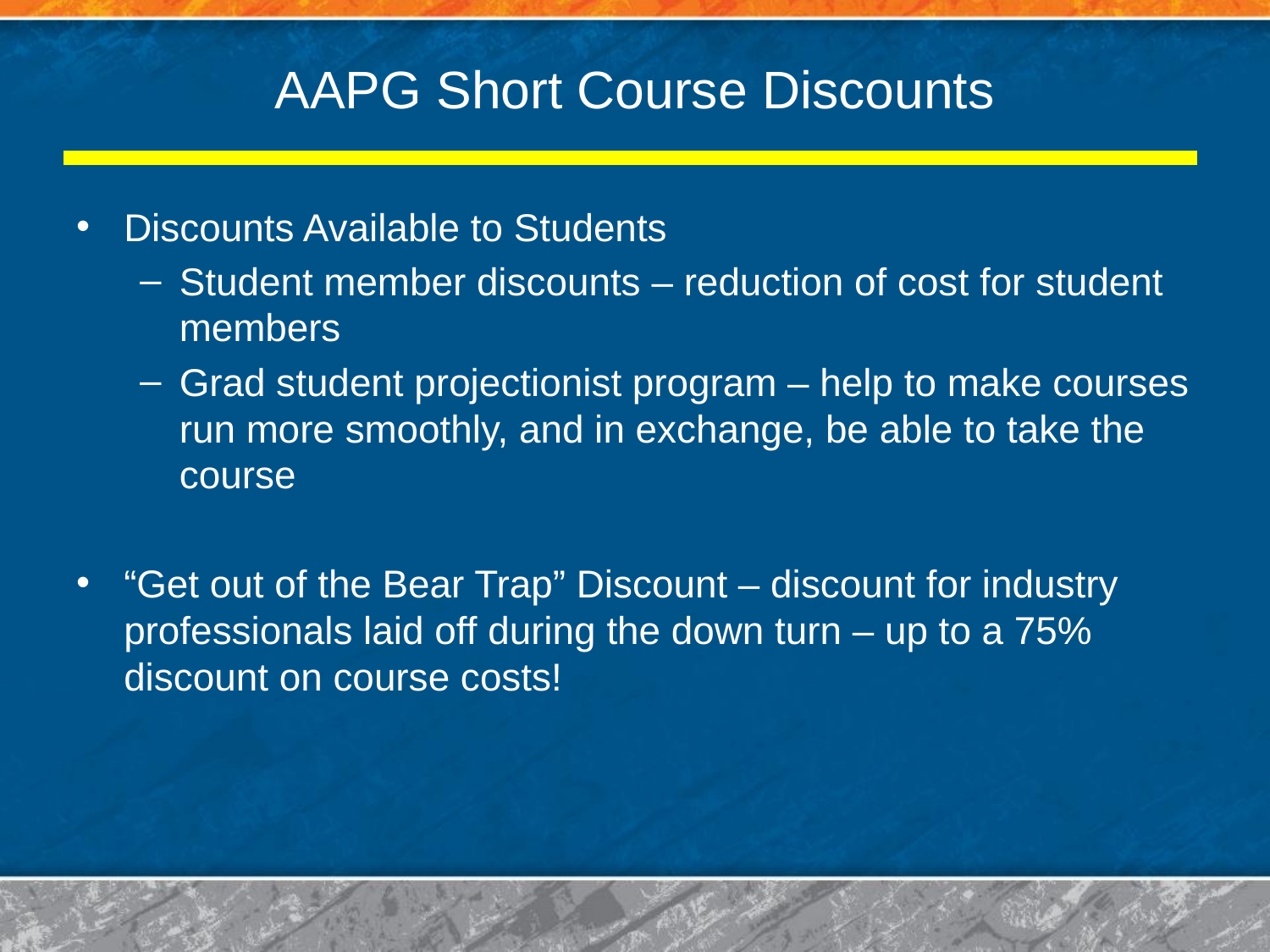

# AAPG Short Course Discounts
Discounts Available to Students
Student member discounts – reduction of cost for student members
Grad student projectionist program – help to make courses run more smoothly, and in exchange, be able to take the course

“Get out of the Bear Trap” Discount – discount for industry professionals laid off during the down turn – up to a 75% discount on course costs!